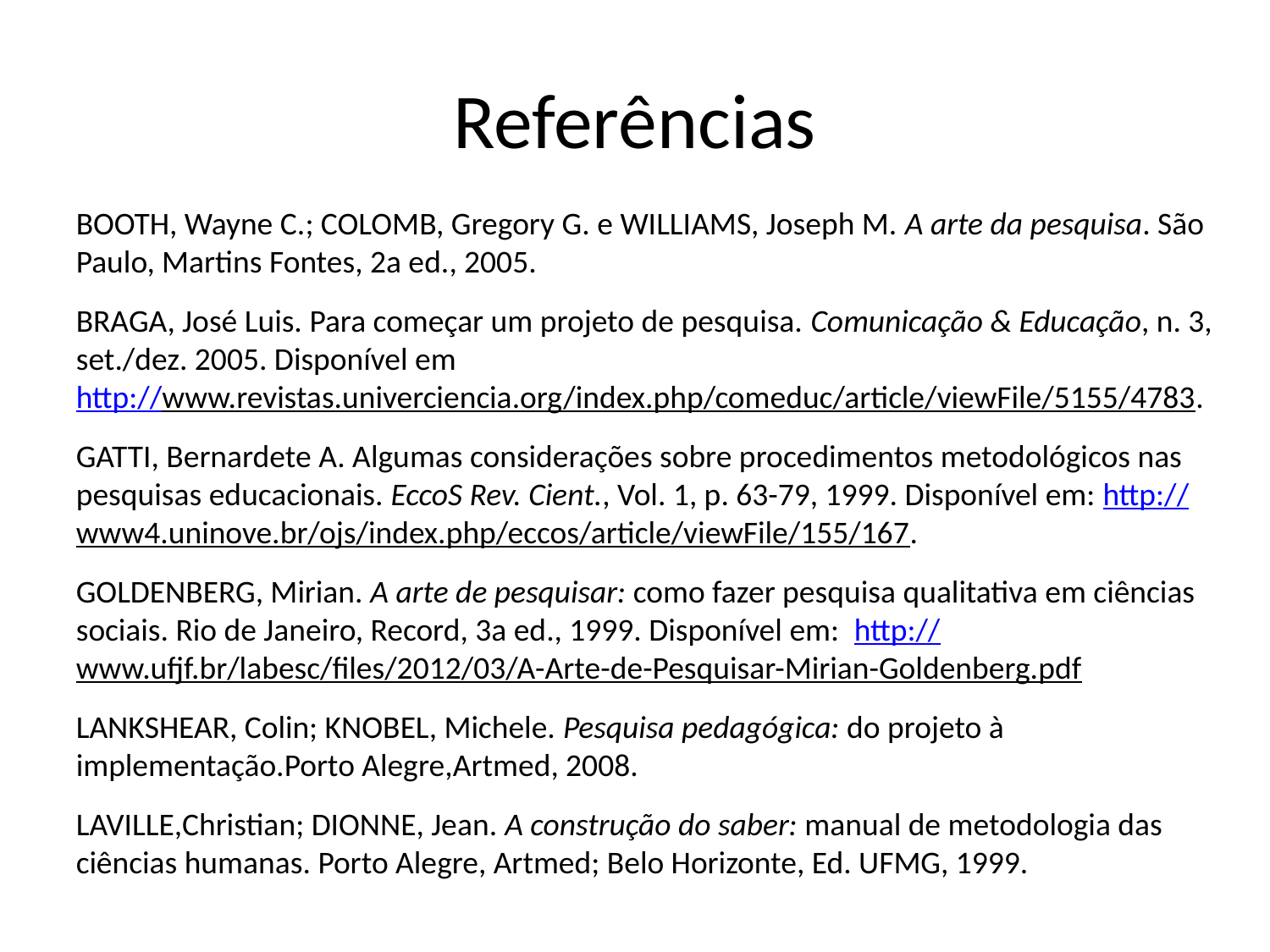

# Referências
BOOTH, Wayne C.; COLOMB, Gregory G. e WILLIAMS, Joseph M. A arte da pesquisa. São Paulo, Martins Fontes, 2a ed., 2005.
BRAGA, José Luis. Para começar um projeto de pesquisa. Comunicação & Educação, n. 3, set./dez. 2005. Disponível em
http://www.revistas.univerciencia.org/index.php/comeduc/article/viewFile/5155/4783.
GATTI, Bernardete A. Algumas considerações sobre procedimentos metodológicos nas pesquisas educacionais. EccoS Rev. Cient., Vol. 1, p. 63-79, 1999. Disponível em: http://www4.uninove.br/ojs/index.php/eccos/article/viewFile/155/167.
GOLDENBERG, Mirian. A arte de pesquisar: como fazer pesquisa qualitativa em ciências sociais. Rio de Janeiro, Record, 3a ed., 1999. Disponível em:  http://www.ufjf.br/labesc/files/2012/03/A-Arte-de-Pesquisar-Mirian-Goldenberg.pdf
LANKSHEAR, Colin; KNOBEL, Michele. Pesquisa pedagógica: do projeto à implementação.Porto Alegre,Artmed, 2008.
LAVILLE,Christian; DIONNE, Jean. A construção do saber: manual de metodologia das ciências humanas. Porto Alegre, Artmed; Belo Horizonte, Ed. UFMG, 1999.